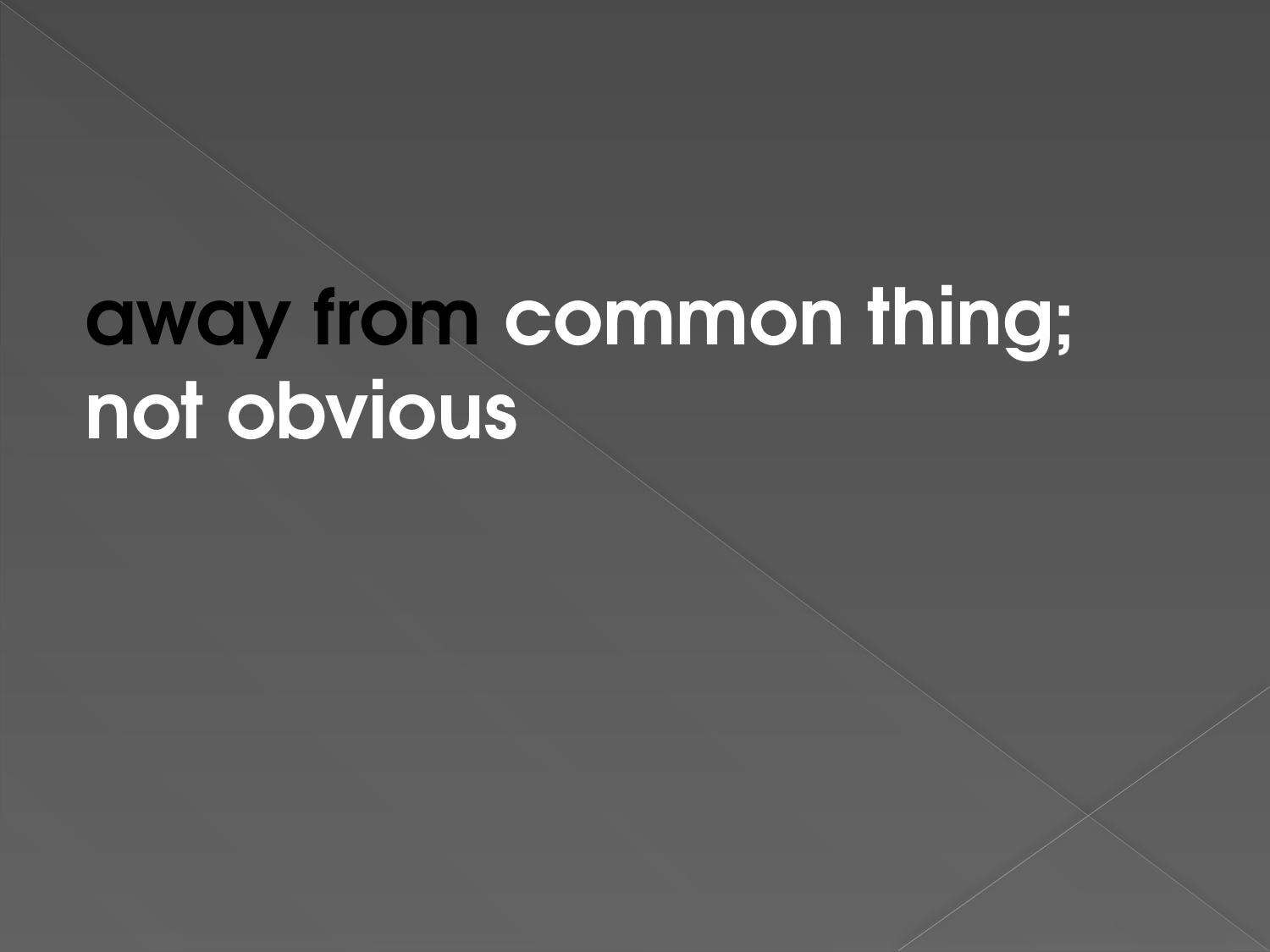

#
away from common thing; not obvious